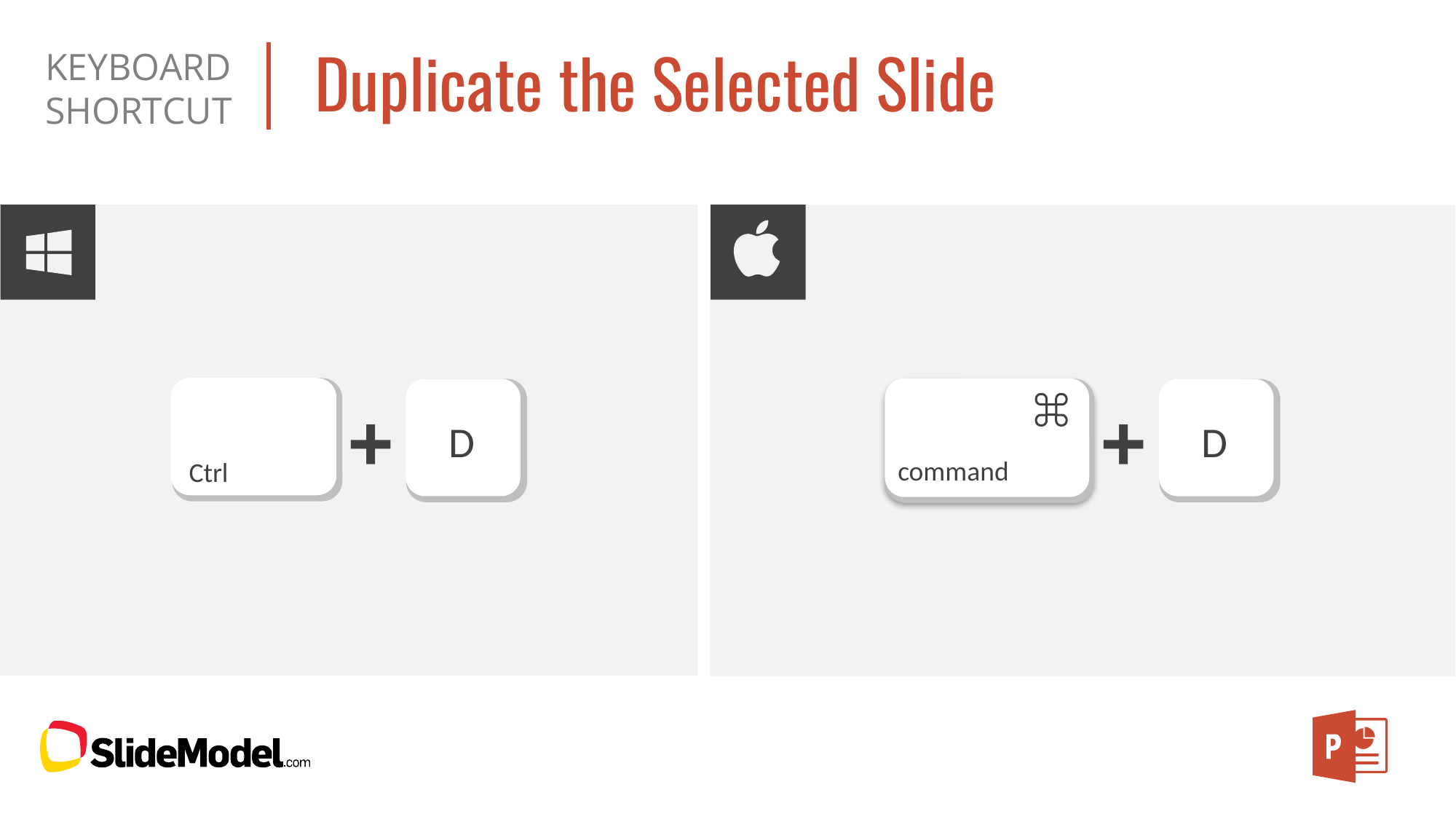

# Duplicate the Selected Slide

Ctrl

command

D

D
+
+